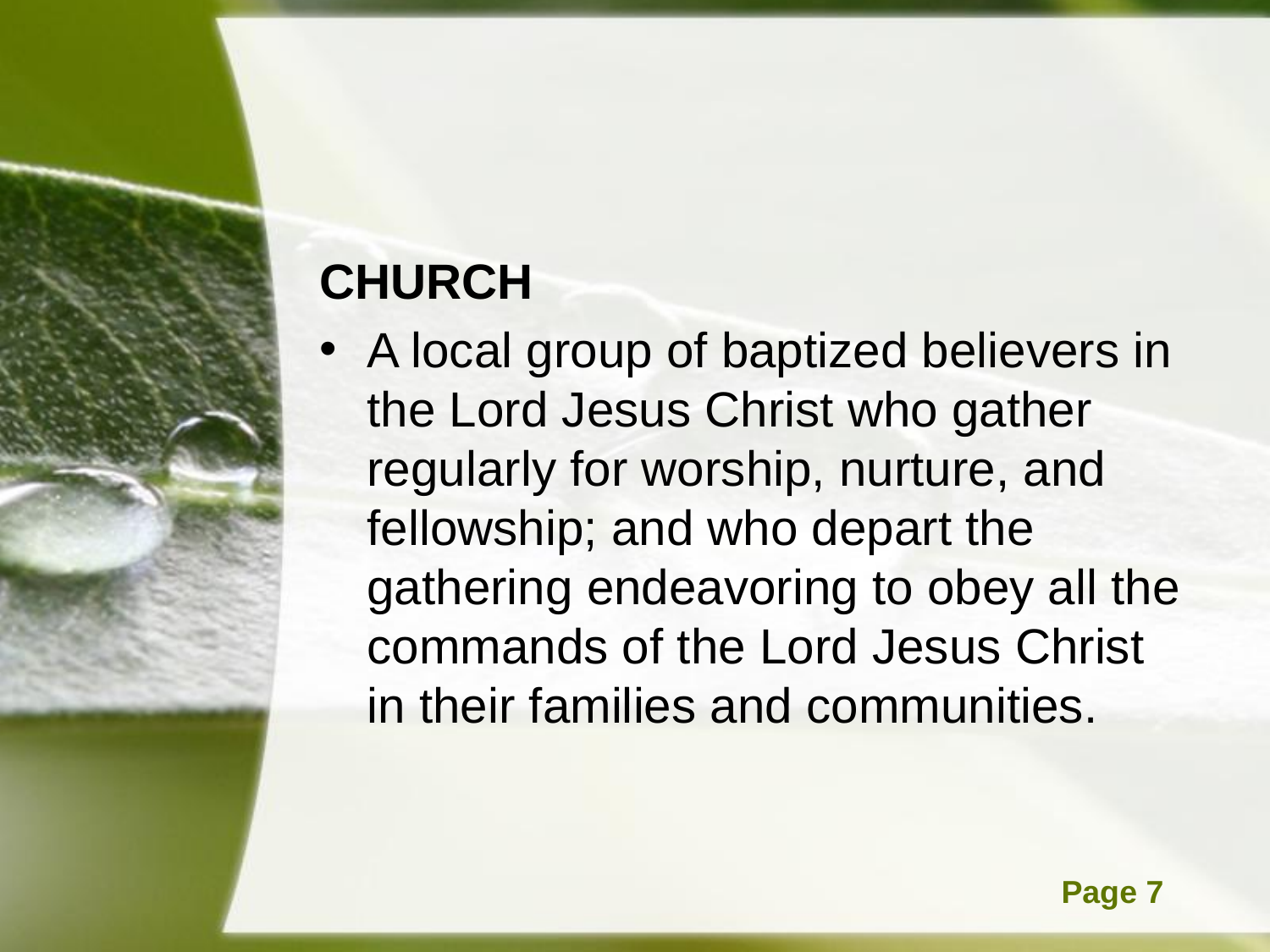

#
CHURCH
A local group of baptized believers in the Lord Jesus Christ who gather regularly for worship, nurture, and fellowship; and who depart the gathering endeavoring to obey all the commands of the Lord Jesus Christ in their families and communities.